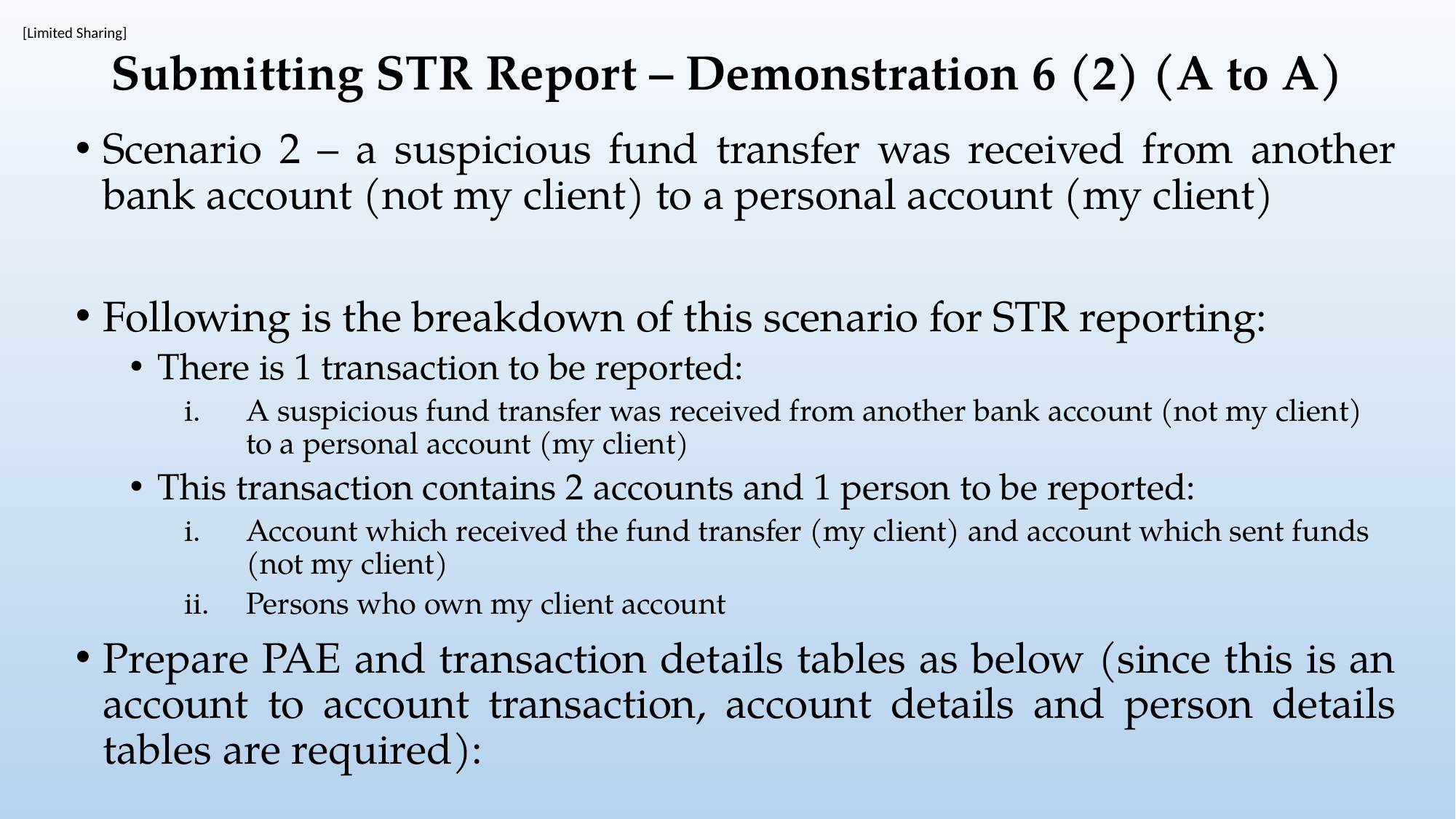

# Submitting STR Report – Demonstration 6 (2) (A to A)
Scenario 2 – a suspicious fund transfer was received from another bank account (not my client) to a personal account (my client)

Following is the breakdown of this scenario for STR reporting:
There is 1 transaction to be reported:
A suspicious fund transfer was received from another bank account (not my client) to a personal account (my client)
This transaction contains 2 accounts and 1 person to be reported:
Account which received the fund transfer (my client) and account which sent funds (not my client)
Persons who own my client account
Prepare PAE and transaction details tables as below (since this is an account to account transaction, account details and person details tables are required):